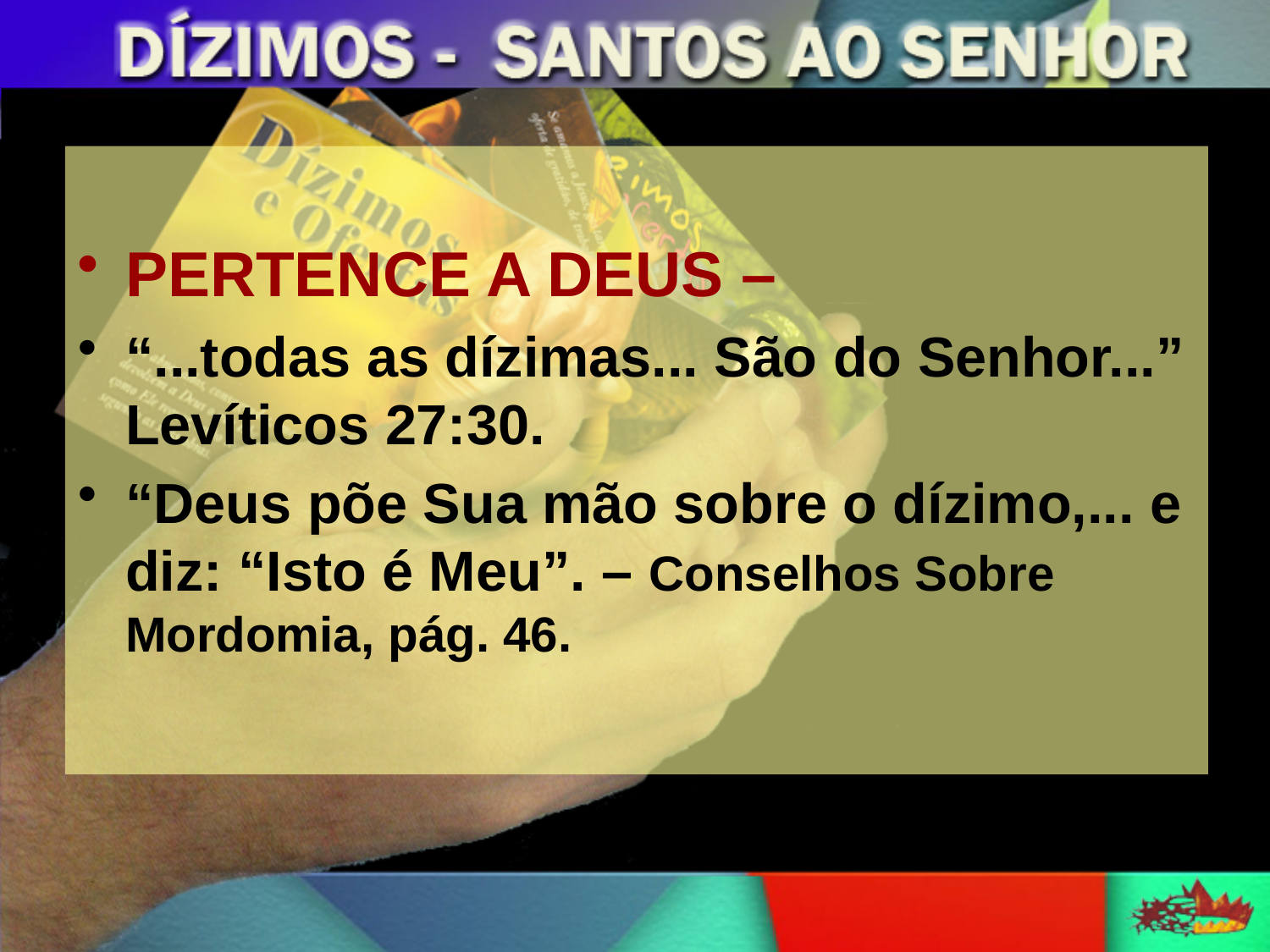

PERTENCE A DEUS –
“...todas as dízimas... São do Senhor...” Levíticos 27:30.
“Deus põe Sua mão sobre o dízimo,... e diz: “Isto é Meu”. – Conselhos Sobre Mordomia, pág. 46.